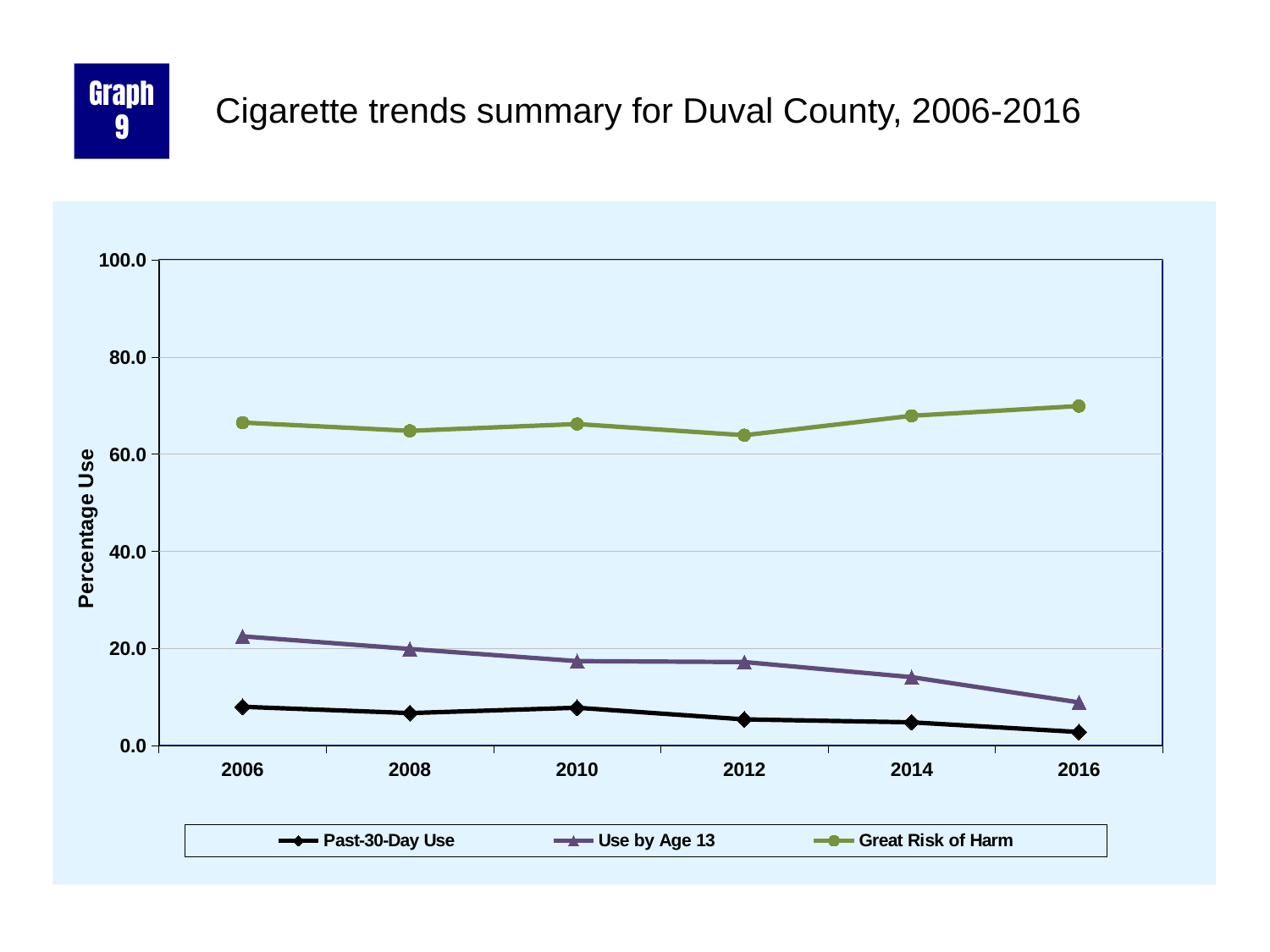

Graph 9
Cigarette trends summary for Duval County, 2006-2016

### Chart

| Category | Past-30-Day Use | Use by Age 13 | Great Risk of Harm |
|---|---|---|---|
| 2006 | 8.0 | 22.5 | 66.5 |
| 2008 | 6.7 | 19.9 | 64.8 |
| 2010 | 7.8 | 17.4 | 66.2 |
| 2012 | 5.4 | 17.2 | 63.9 |
| 2014 | 4.8 | 14.1 | 67.9 |
| 2016 | 2.8 | 8.9 | 69.9 |